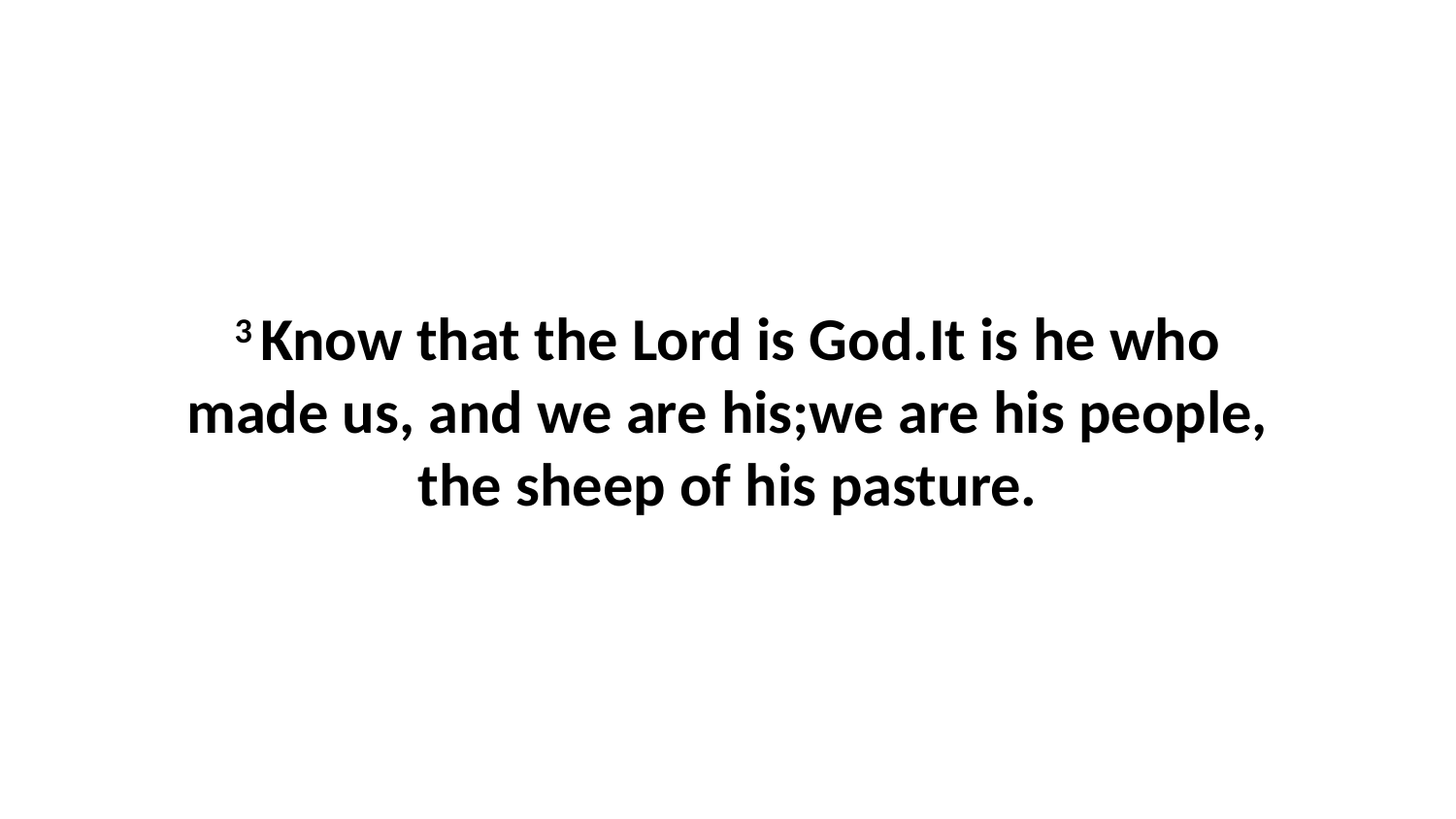

3 Know that the Lord is God.It is he who made us, and we are his;we are his people, the sheep of his pasture.